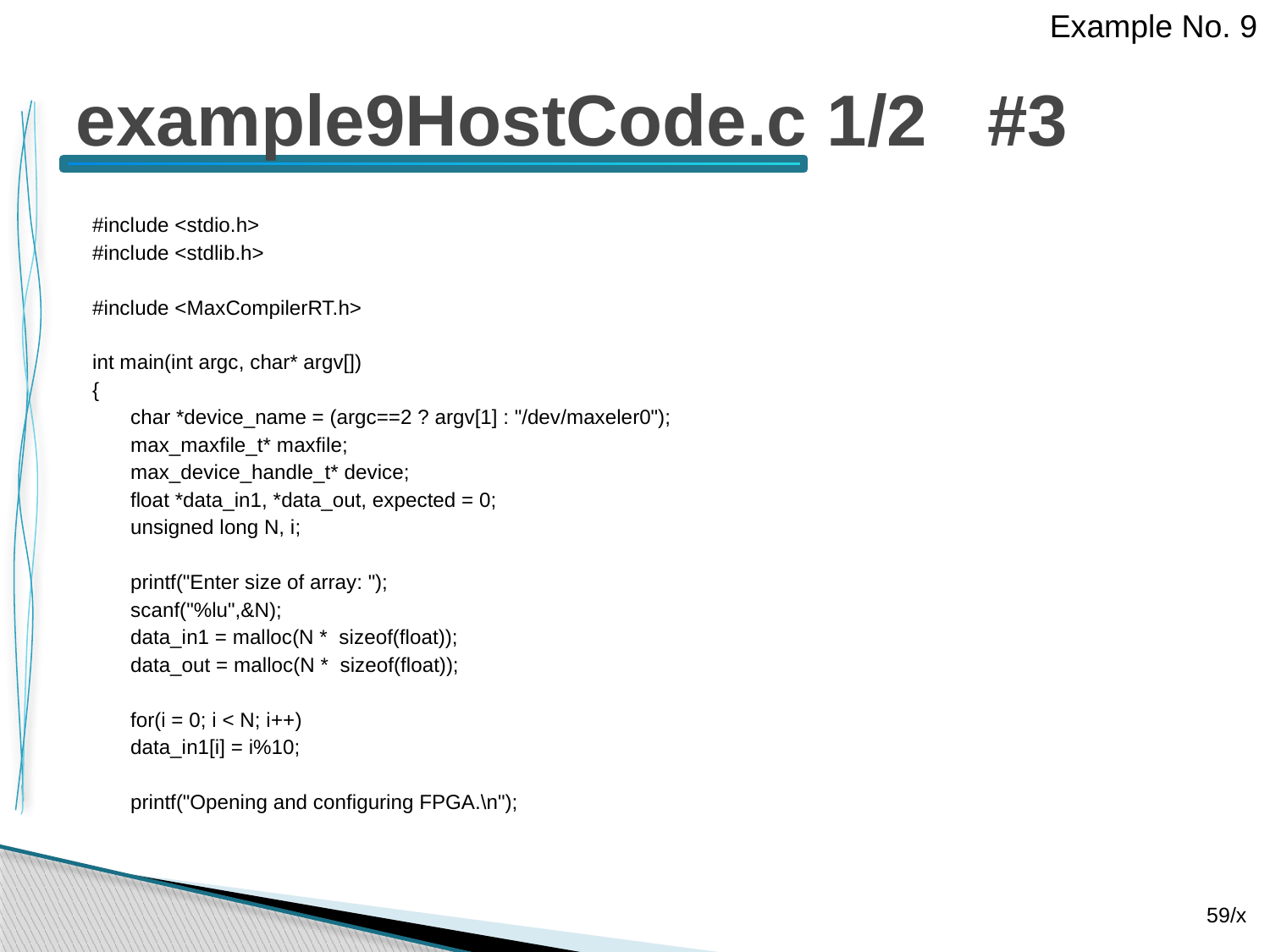

Example No. 9
# example9HostCode.c 1/2   #3
#include <stdio.h>
#include <stdlib.h>

#include <MaxCompilerRT.h>

int main(int argc, char* argv[])
{
	char *device_name = (argc==2 ? argv[1] : "/dev/maxeler0");
	max_maxfile_t* maxfile;
	max_device_handle_t* device;
	float *data_in1, *data_out, expected = 0;
	unsigned long N, i;

	printf("Enter size of array: ");
	scanf("%lu",&N);
	data_in1 = malloc(N *  sizeof(float));
	data_out = malloc(N *  sizeof(float));

	for(i = 0; i < N; i++)
		data_in1[i] = i%10;

	printf("Opening and configuring FPGA.\n");